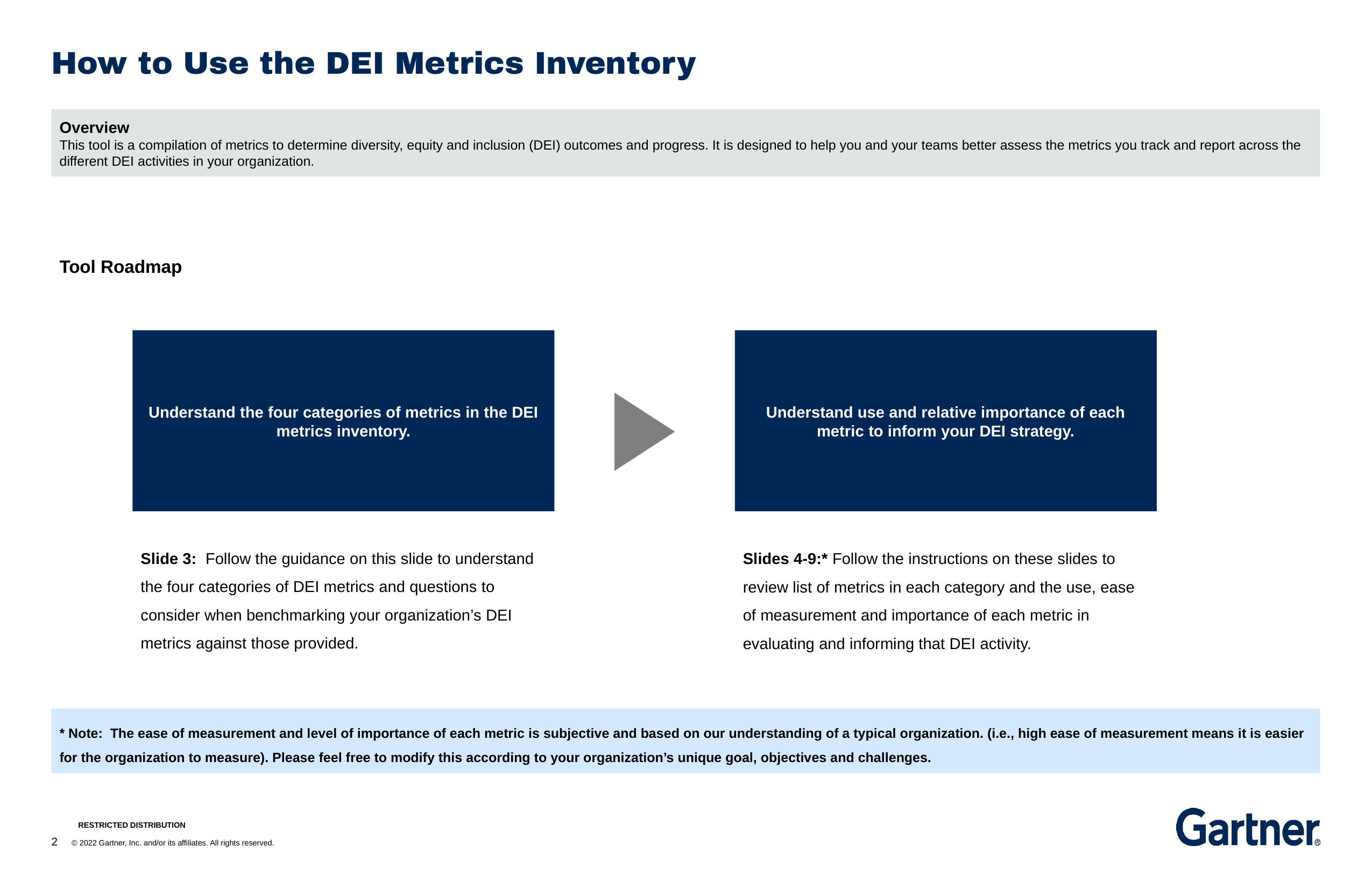

# How to Use the DEI Metrics Inventory
Overview
This tool is a compilation of metrics to determine diversity, equity and inclusion (DEI) outcomes and progress. It is designed to help you and your teams better assess the metrics you track and report across the different DEI activities in your organization.
Tool Roadmap

Understand the four categories of metrics in the DEI metrics inventory.
Understand use and relative importance of each metric to inform your DEI strategy.

Slide 3:  Follow the guidance on this slide to understand the four categories of DEI metrics and questions to consider when benchmarking your organization’s DEI metrics against those provided.
Slides 4-9:* Follow the instructions on these slides to review list of metrics in each category and the use, ease of measurement and importance of each metric in evaluating and informing that DEI activity.

* Note:  The ease of measurement and level of importance of each metric is subjective and based on our understanding of a typical organization. (i.e., high ease of measurement means it is easier for the organization to measure). Please feel free to modify this according to your organization’s unique goal, objectives and challenges.